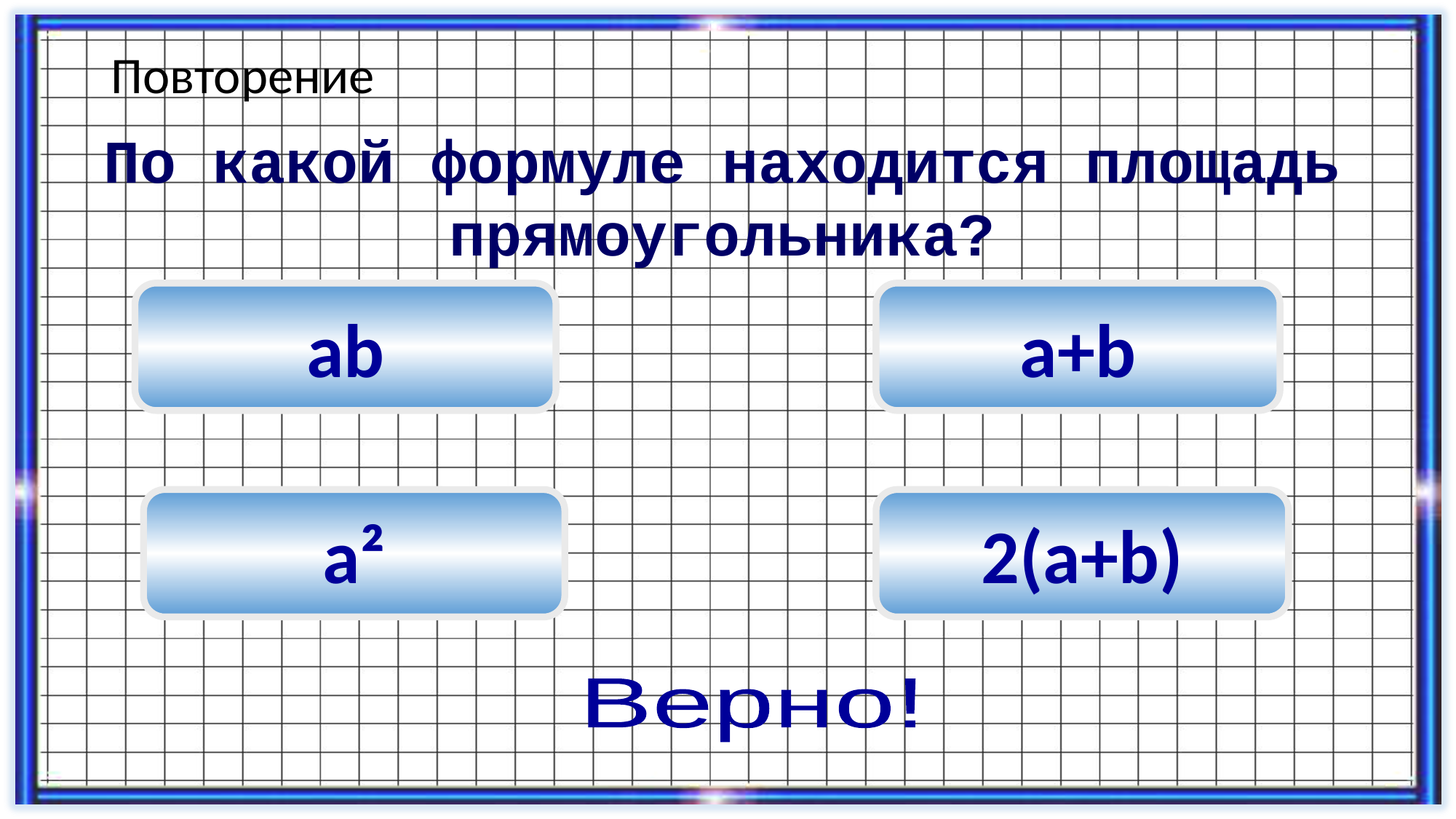

# Повторение
По какой формуле находится площадь прямоугольника?
ab
а+b
а²
2(а+b)
Верно!